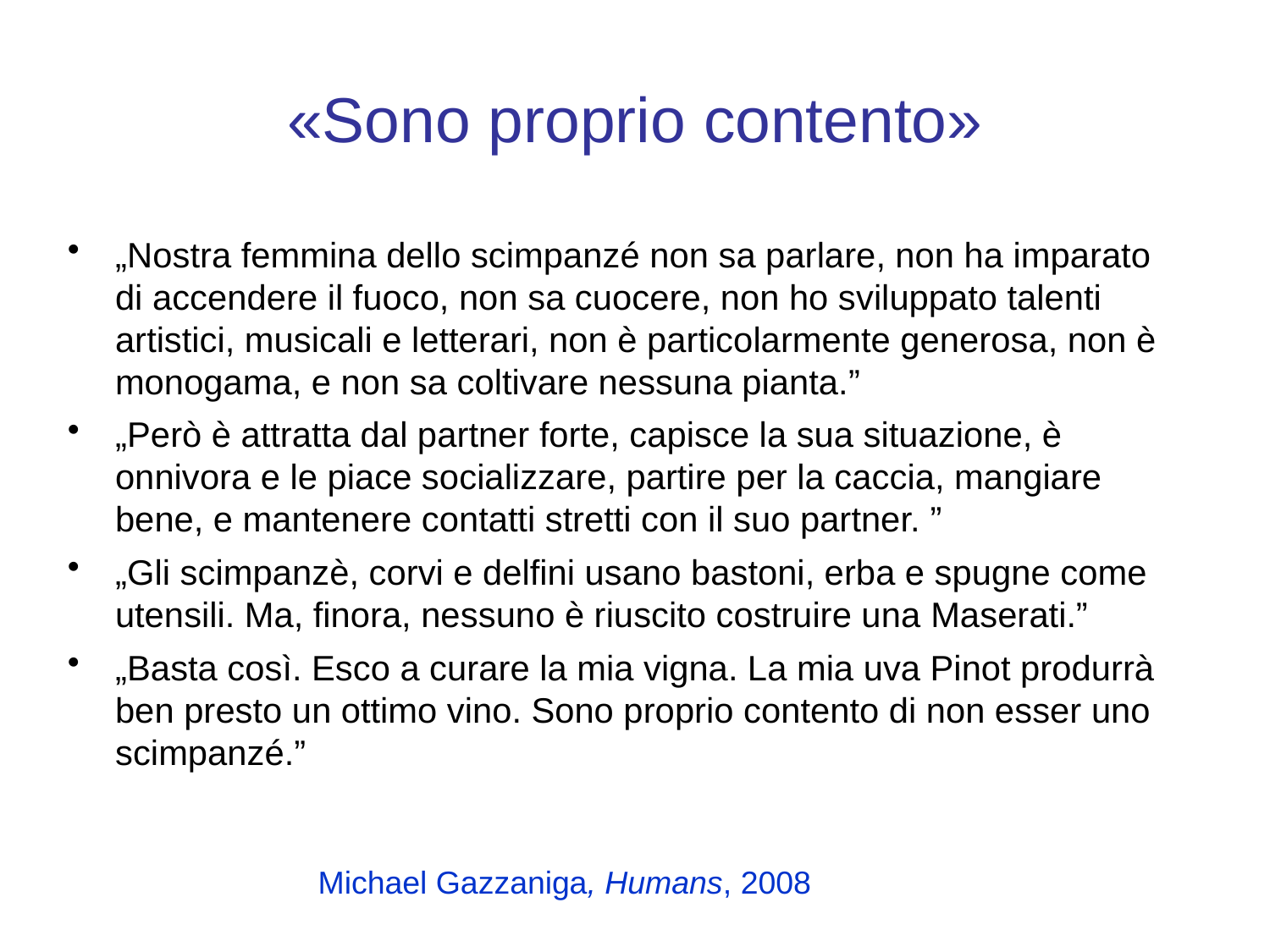

# «Sono proprio contento»
„Nostra femmina dello scimpanzé non sa parlare, non ha imparato di accendere il fuoco, non sa cuocere, non ho sviluppato talenti artistici, musicali e letterari, non è particolarmente generosa, non è monogama, e non sa coltivare nessuna pianta.”
„Però è attratta dal partner forte, capisce la sua situazione, è onnivora e le piace socializzare, partire per la caccia, mangiare bene, e mantenere contatti stretti con il suo partner. ”
„Gli scimpanzè, corvi e delfini usano bastoni, erba e spugne come utensili. Ma, finora, nessuno è riuscito costruire una Maserati.”
„Basta così. Esco a curare la mia vigna. La mia uva Pinot produrrà ben presto un ottimo vino. Sono proprio contento di non esser uno scimpanzé.”

Michael Gazzaniga, Humans, 2008